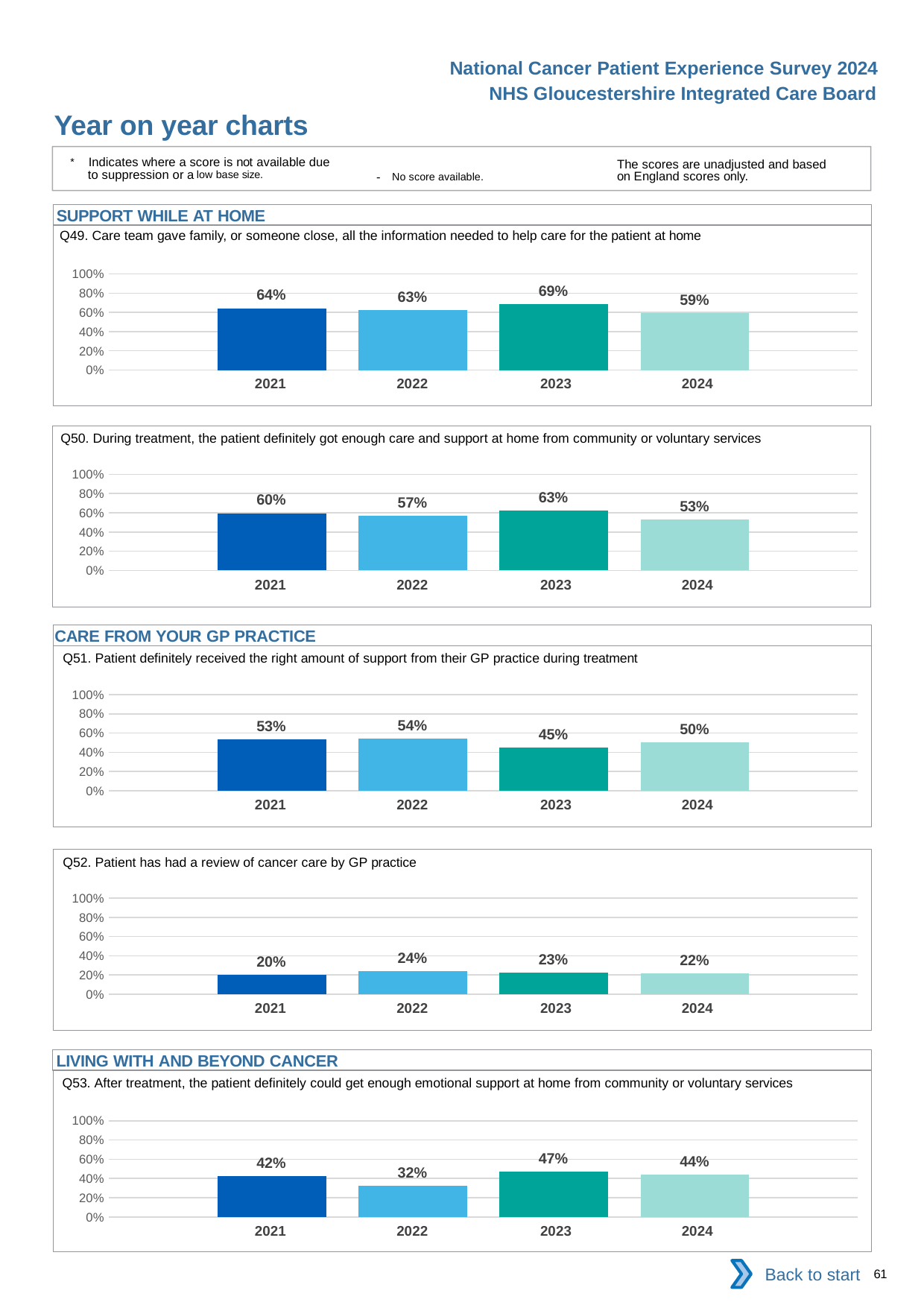

National Cancer Patient Experience Survey 2024
NHS Gloucestershire Integrated Care Board
Year on year charts

*  Indicates where a score is not available due to suppression or a low base size.
The scores are unadjusted and based on England scores only.
- No score available.
SUPPORT WHILE AT HOME
Q49. Care team gave family, or someone close, all the information needed to help care for the patient at home

### Chart

| Category | 2021 | 2022 | 2023 | 2024 |
|---|---|---|---|---|
| Category 1 | 0.6434783 | 0.6282051 | 0.6891892 | 0.5925926 |
| 2021 | 2022 | 2023 | 2024 |
| --- | --- | --- | --- |
Q50. During treatment, the patient definitely got enough care and support at home from community or voluntary services

### Chart

| Category | 2021 | 2022 | 2023 | 2024 |
|---|---|---|---|---|
| Category 1 | 0.5962733 | 0.5706215 | 0.625 | 0.5275591 |
| 2021 | 2022 | 2023 | 2024 |
| --- | --- | --- | --- |
CARE FROM YOUR GP PRACTICE
Q51. Patient definitely received the right amount of support from their GP practice during treatment

### Chart

| Category | 2021 | 2022 | 2023 | 2024 |
|---|---|---|---|---|
| Category 1 | 0.5309091 | 0.5444015 | 0.4497354 | 0.502439 |
| 2021 | 2022 | 2023 | 2024 |
| --- | --- | --- | --- |
Q52. Patient has had a review of cancer care by GP practice

### Chart

| Category | 2021 | 2022 | 2023 | 2024 |
|---|---|---|---|---|
| Category 1 | 0.2043478 | 0.2380952 | 0.2266667 | 0.2169811 |
| 2021 | 2022 | 2023 | 2024 |
| --- | --- | --- | --- |
LIVING WITH AND BEYOND CANCER
Q53. After treatment, the patient definitely could get enough emotional support at home from community or voluntary services

### Chart

| Category | 2021 | 2022 | 2023 | 2024 |
|---|---|---|---|---|
| Category 1 | 0.4230769 | 0.3238095 | 0.4745763 | 0.4395604 |
| 2021 | 2022 | 2023 | 2024 |
| --- | --- | --- | --- |
Back to start

61